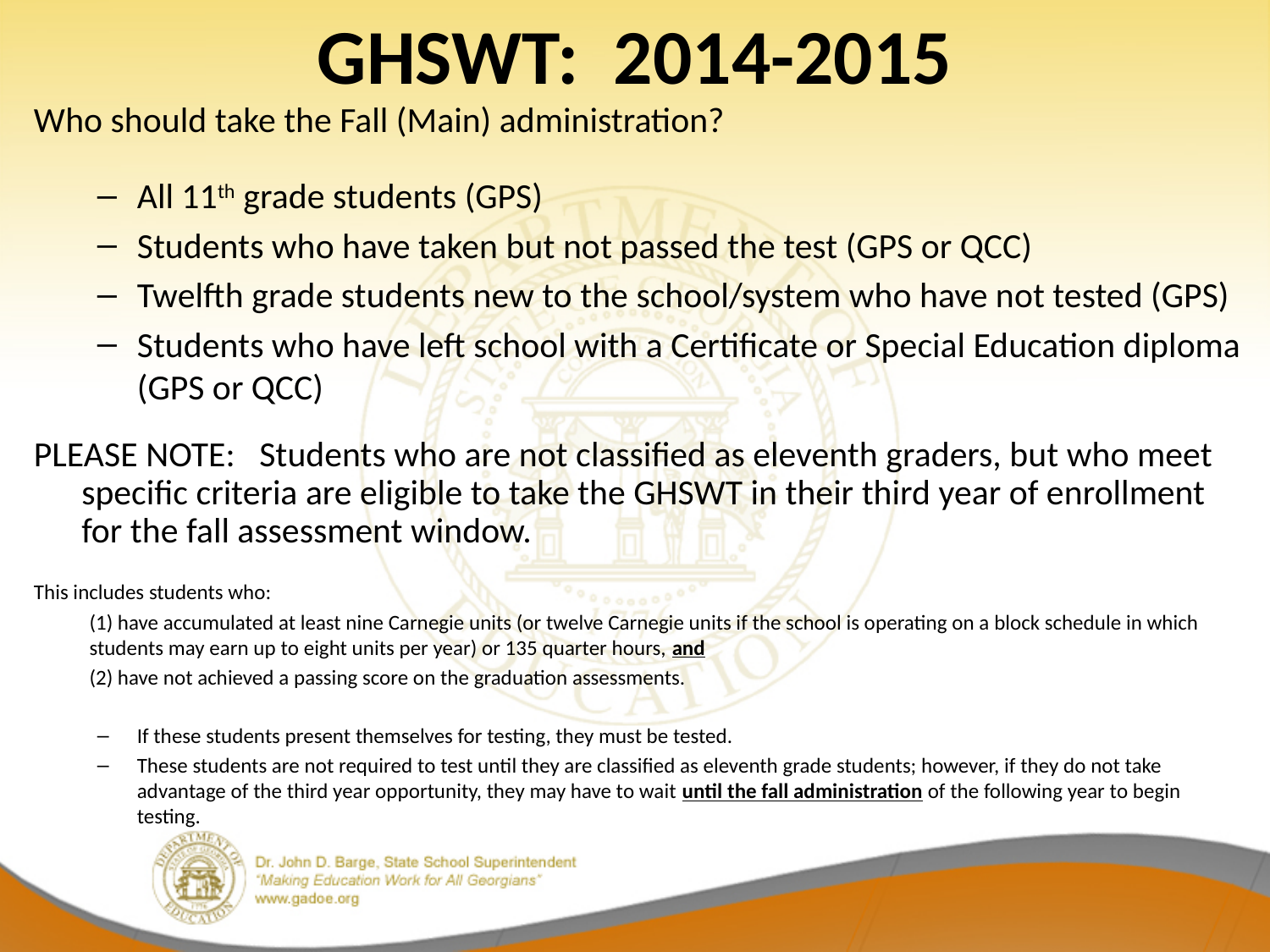

# GHSWT:  2014-2015
Who should take the Fall (Main) administration?

All 11th grade students (GPS)
Students who have taken but not passed the test (GPS or QCC)
Twelfth grade students new to the school/system who have not tested (GPS)
Students who have left school with a Certificate or Special Education diploma (GPS or QCC)

PLEASE NOTE:   Students who are not classified as eleventh graders, but who meet specific criteria are eligible to take the GHSWT in their third year of enrollment for the fall assessment window.

This includes students who:
(1) have accumulated at least nine Carnegie units (or twelve Carnegie units if the school is operating on a block schedule in which students may earn up to eight units per year) or 135 quarter hours, and
(2) have not achieved a passing score on the graduation assessments.

If these students present themselves for testing, they must be tested.
These students are not required to test until they are classified as eleventh grade students; however, if they do not take advantage of the third year opportunity, they may have to wait until the fall administration of the following year to begin testing.